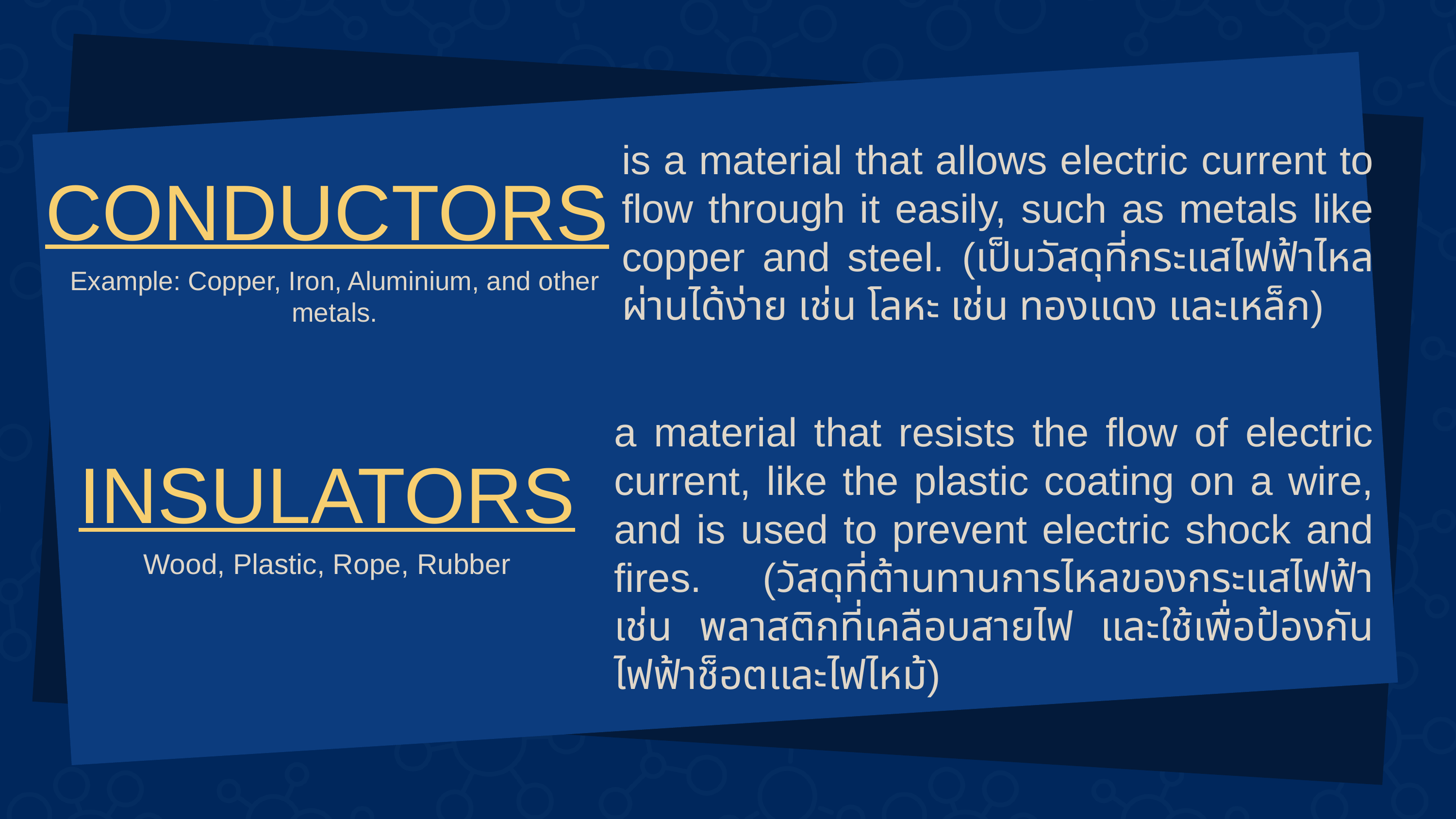

is a material that allows electric current to flow through it easily, such as metals like copper and steel. (เป็นวัสดุที่กระแสไฟฟ้าไหลผ่านได้ง่าย เช่น โลหะ เช่น ทองแดง และเหล็ก)

CONDUCTORS
Example: Copper, Iron, Aluminium, and other metals.
a material that resists the flow of electric current, like the plastic coating on a wire, and is used to prevent electric shock and fires. (วัสดุที่ต้านทานการไหลของกระแสไฟฟ้า เช่น พลาสติกที่เคลือบสายไฟ และใช้เพื่อป้องกันไฟฟ้าช็อตและไฟไหม้)

INSULATORS
Wood, Plastic, Rope, Rubber